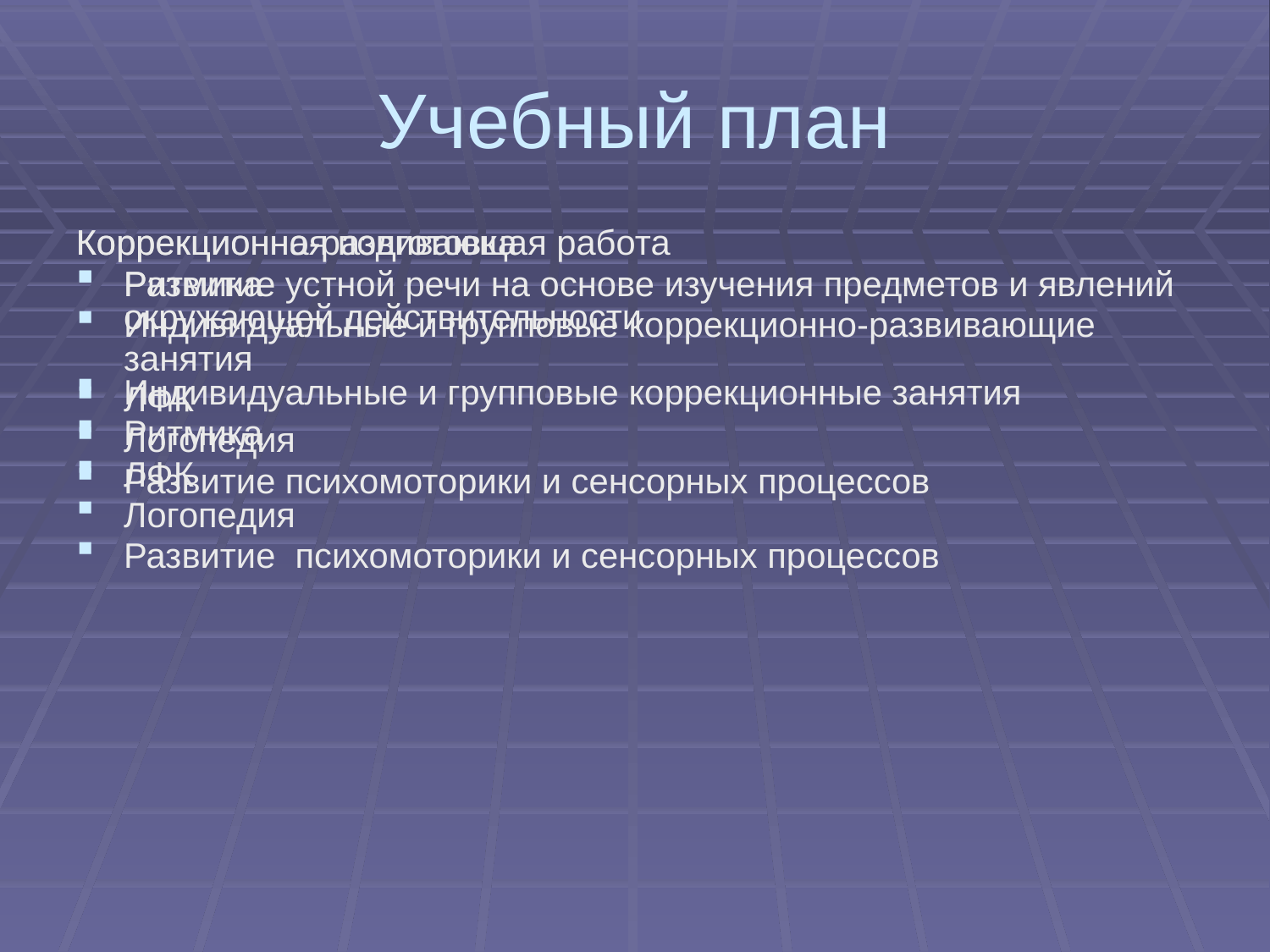

# Учебный план
Коррекционная подготовка
Развитие устной речи на основе изучения предметов и явлений окружающей действительности
Индивидуальные и групповые коррекционные занятия
Ритмика
ЛФК
Логопедия
Развитие  психомоторики и сенсорных процессов
Коррекционно-развивающая работа
Ритмика
Индивидуальные и групповые коррекционно-развивающие занятия
ЛФК
Логопедия
Развитие психомоторики и сенсорных процессов